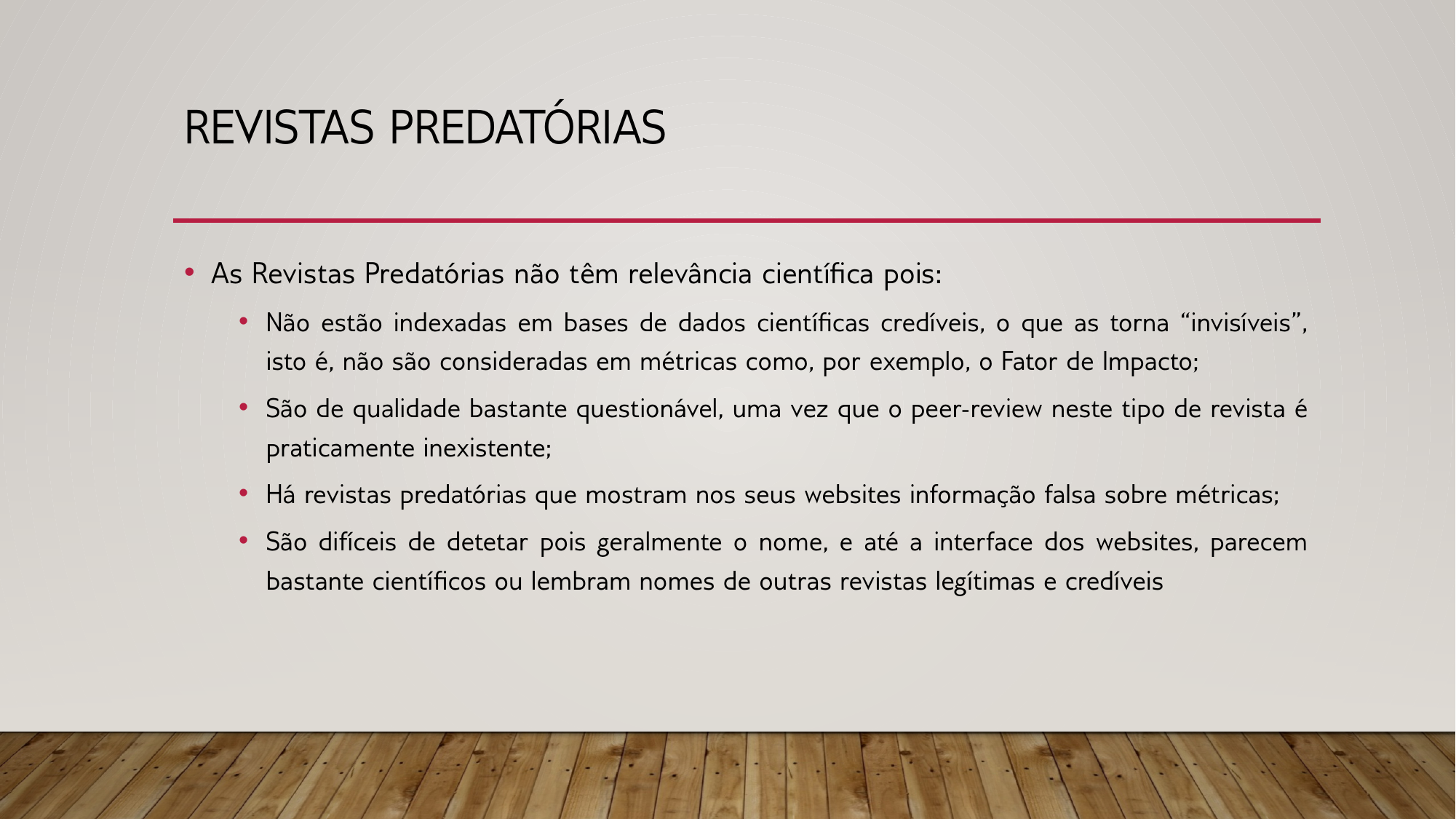

# Revistas predatórias
As Revistas Predatórias não têm relevância científica pois:
Não estão indexadas em bases de dados científicas credíveis, o que as torna “invisíveis”, isto é, não são consideradas em métricas como, por exemplo, o Fator de Impacto;
São de qualidade bastante questionável, uma vez que o peer-review neste tipo de revista é praticamente inexistente;
Há revistas predatórias que mostram nos seus websites informação falsa sobre métricas;
São difíceis de detetar pois geralmente o nome, e até a interface dos websites, parecem bastante científicos ou lembram nomes de outras revistas legítimas e credíveis